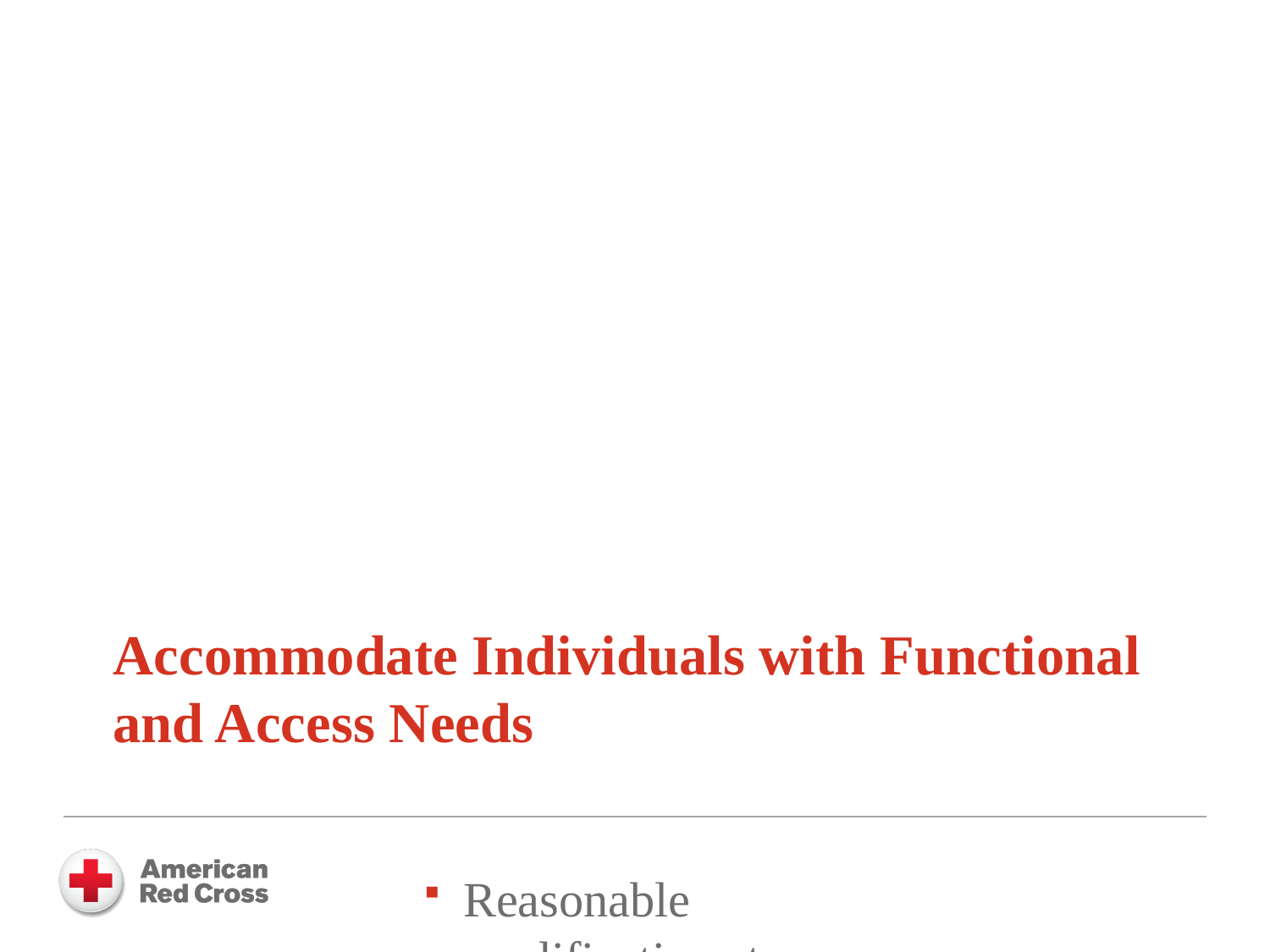

Accommodate Individuals with Functional and Access Needs
Reasonable modifications to policies, practices, and procedures
Durable medical equipment (DME)
Consumable medical supplies (CMS)
Personal assistance services (PAS)
Other goods and services needed such as assistive technology